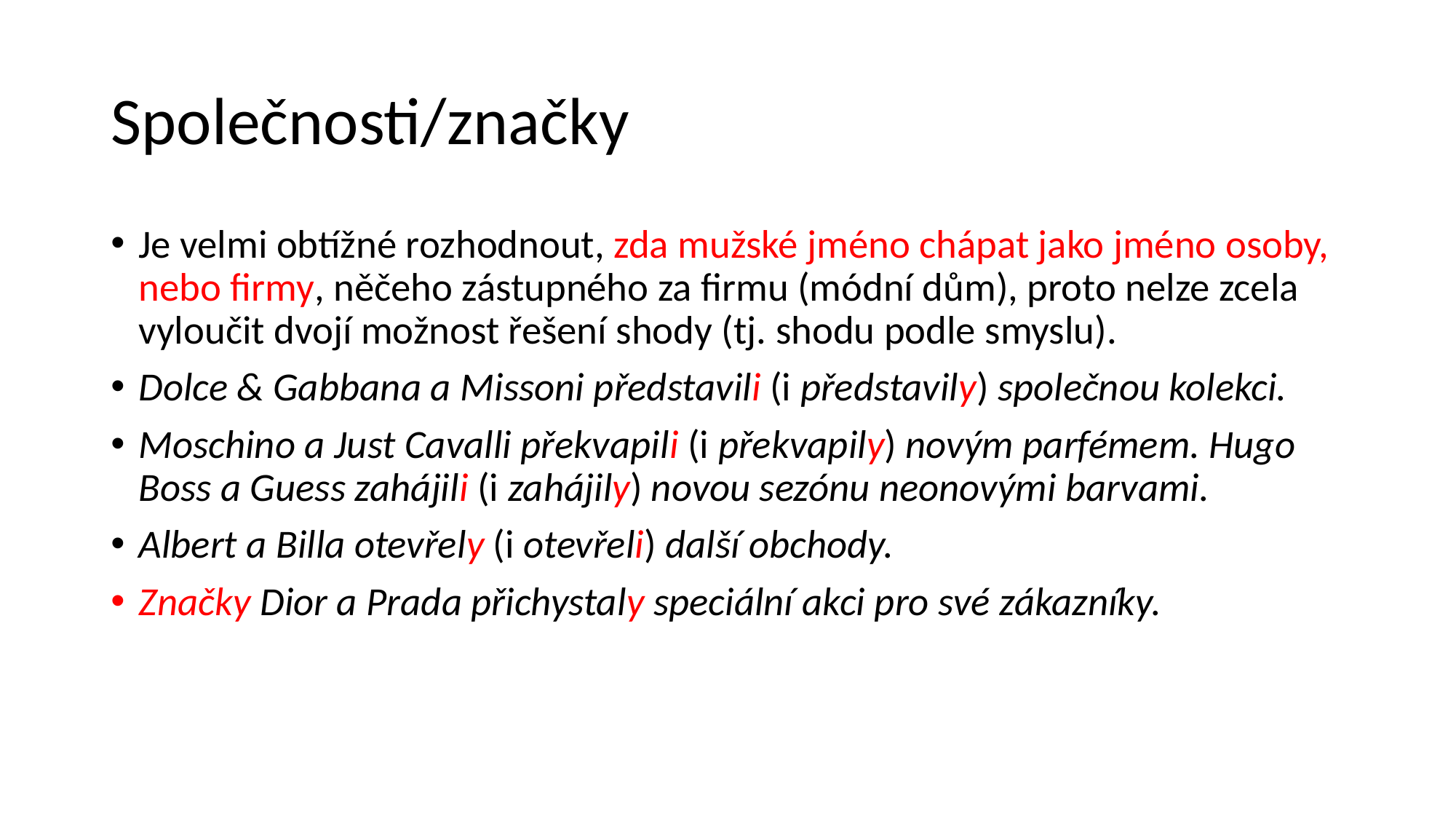

# Společnosti/značky
Je velmi obtížné rozhodnout, zda mužské jméno chápat jako jméno osoby, nebo firmy, něčeho zástupného za firmu (módní dům), proto nelze zcela vyloučit dvojí možnost řešení shody (tj. shodu podle smyslu).
Dolce & Gabbana a Missoni představili (i představily) společnou kolekci.
Moschino a Just Cavalli překvapili (i překvapily) novým parfémem. Hugo Boss a Guess zahájili (i zahájily) novou sezónu neonovými barvami.
Albert a Billa otevřely (i otevřeli) další obchody.
Značky Dior a Prada přichystaly speciální akci pro své zákazníky.